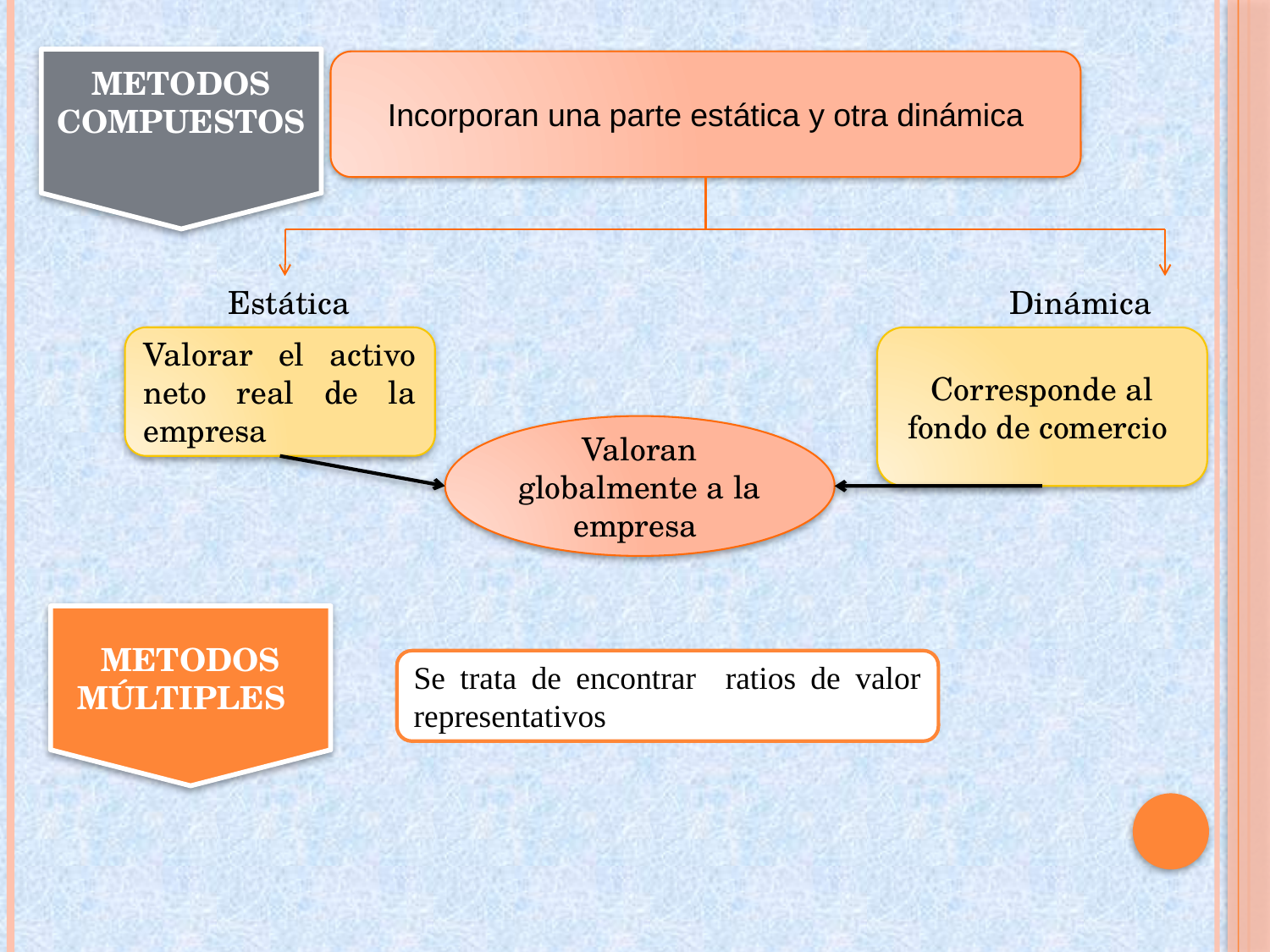

METODOS COMPUESTOS
Incorporan una parte estática y otra dinámica
Estática
Dinámica
Valorar el activo neto real de la empresa
Corresponde al fondo de comercio
Valoran globalmente a la empresa
METODOS MÚLTIPLES
Se trata de encontrar  ratios de valor representativos